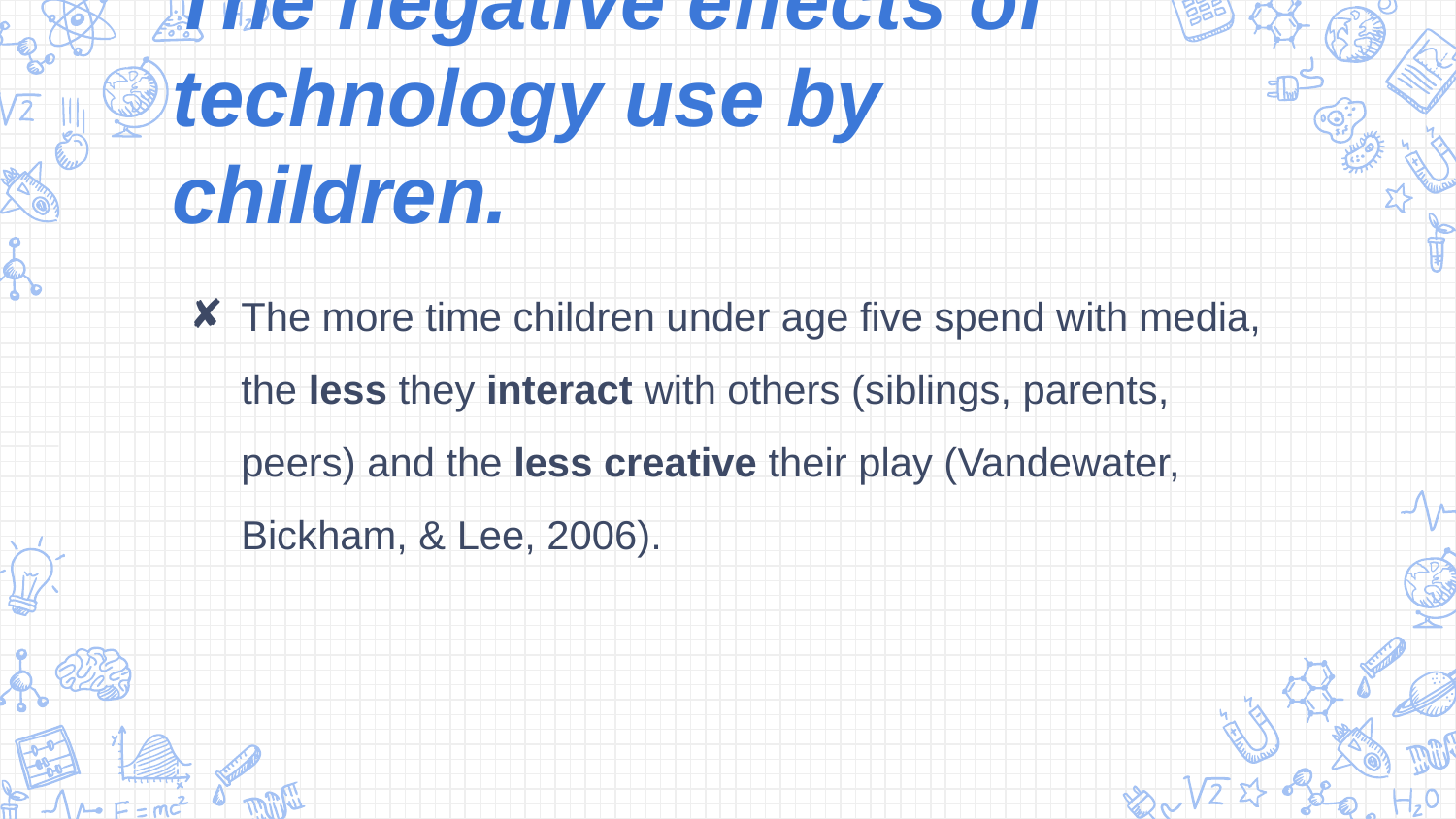

The negative effects of technology use by children.
The more time children under age five spend with media, the less they interact with others (siblings, parents, peers) and the less creative their play (Vandewater, Bickham, & Lee, 2006).